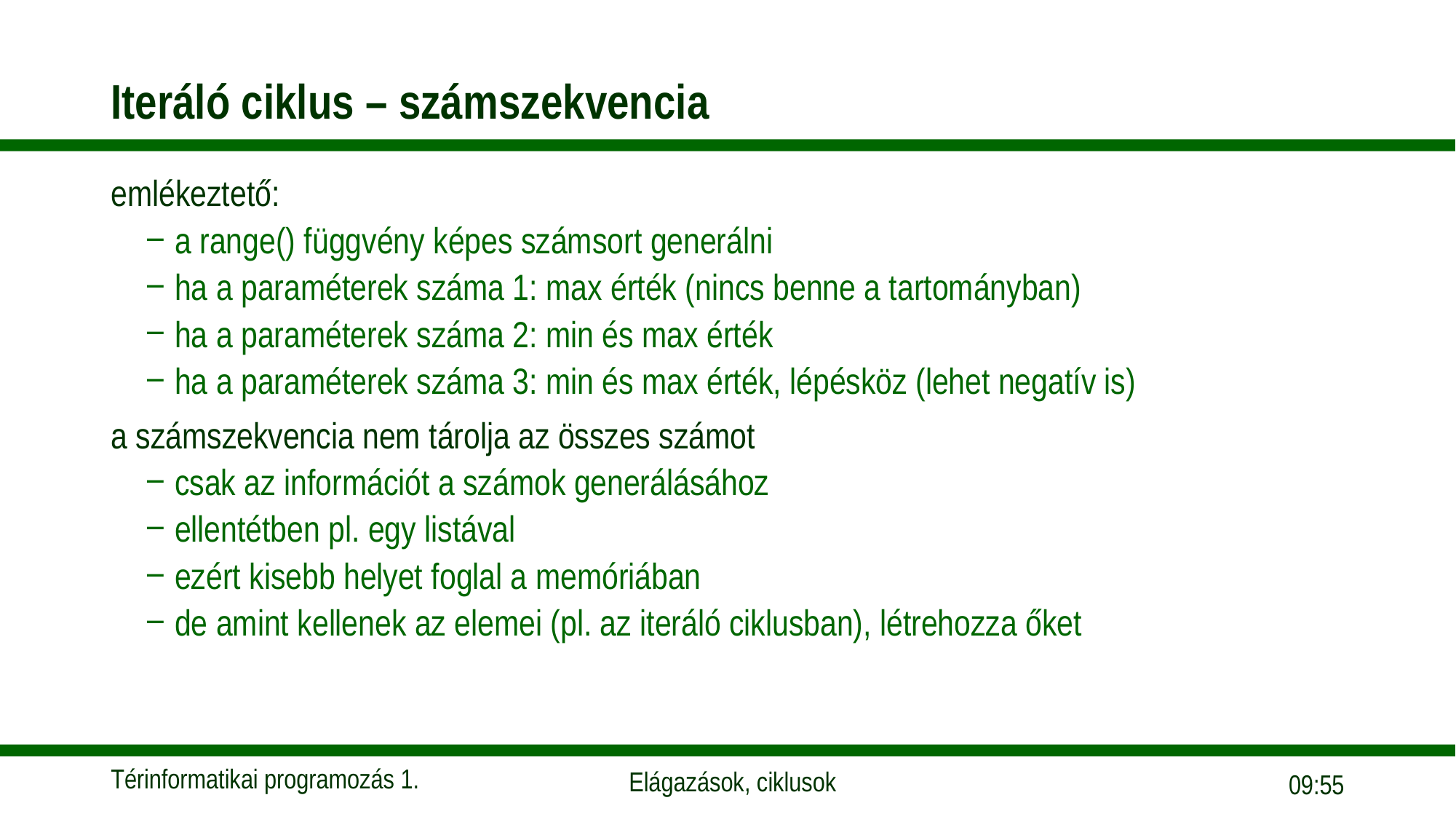

# Iteráló ciklus – számszekvencia
emlékeztető:
a range() függvény képes számsort generálni
ha a paraméterek száma 1: max érték (nincs benne a tartományban)
ha a paraméterek száma 2: min és max érték
ha a paraméterek száma 3: min és max érték, lépésköz (lehet negatív is)
a számszekvencia nem tárolja az összes számot
csak az információt a számok generálásához
ellentétben pl. egy listával
ezért kisebb helyet foglal a memóriában
de amint kellenek az elemei (pl. az iteráló ciklusban), létrehozza őket
09:55